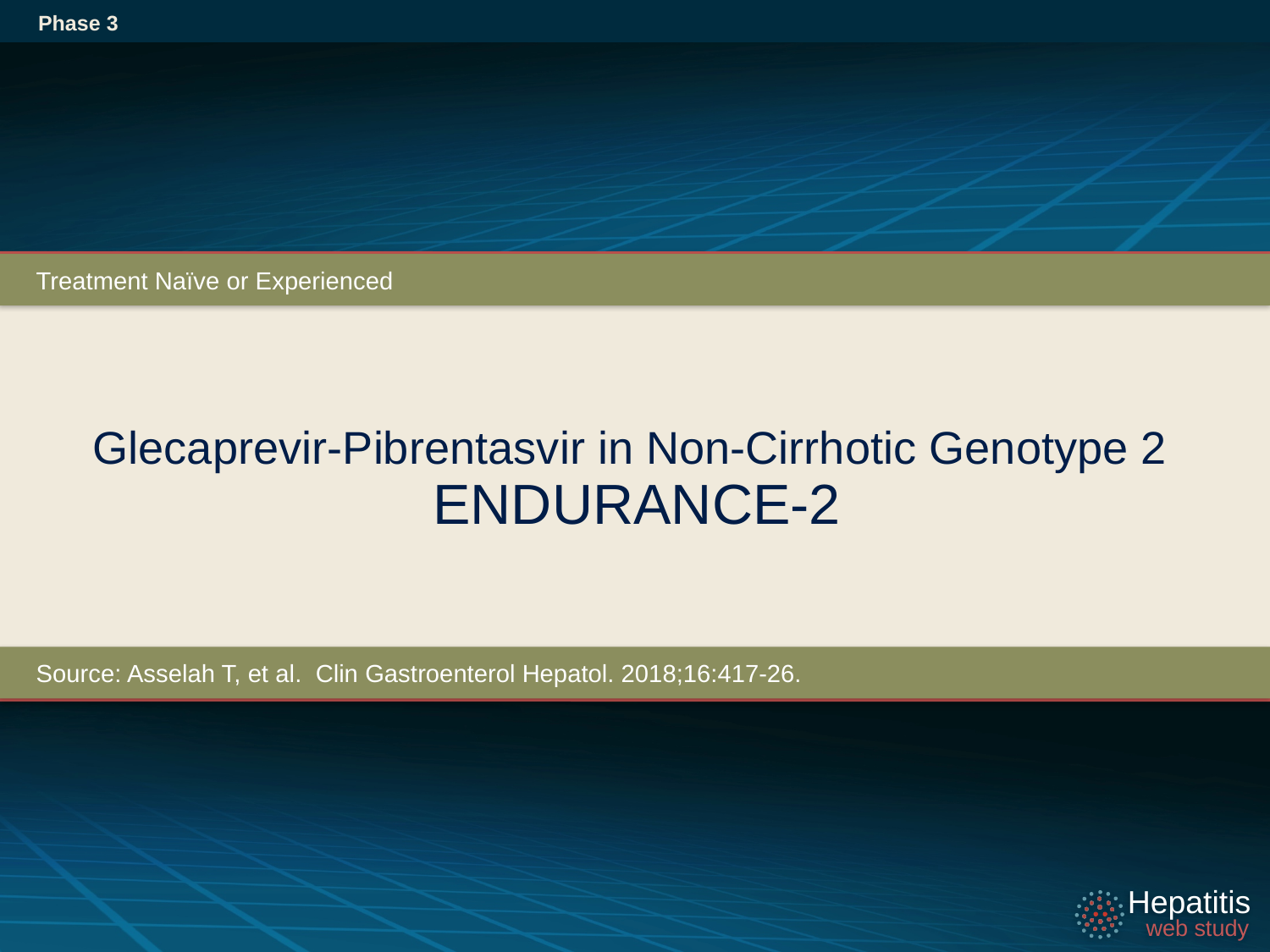

Phase 3
Treatment Naïve or Experienced
# Glecaprevir-Pibrentasvir in Non-Cirrhotic Genotype 2 ENDURANCE-2
Source: Asselah T, et al.  Clin Gastroenterol Hepatol. 2018;16:417-26.